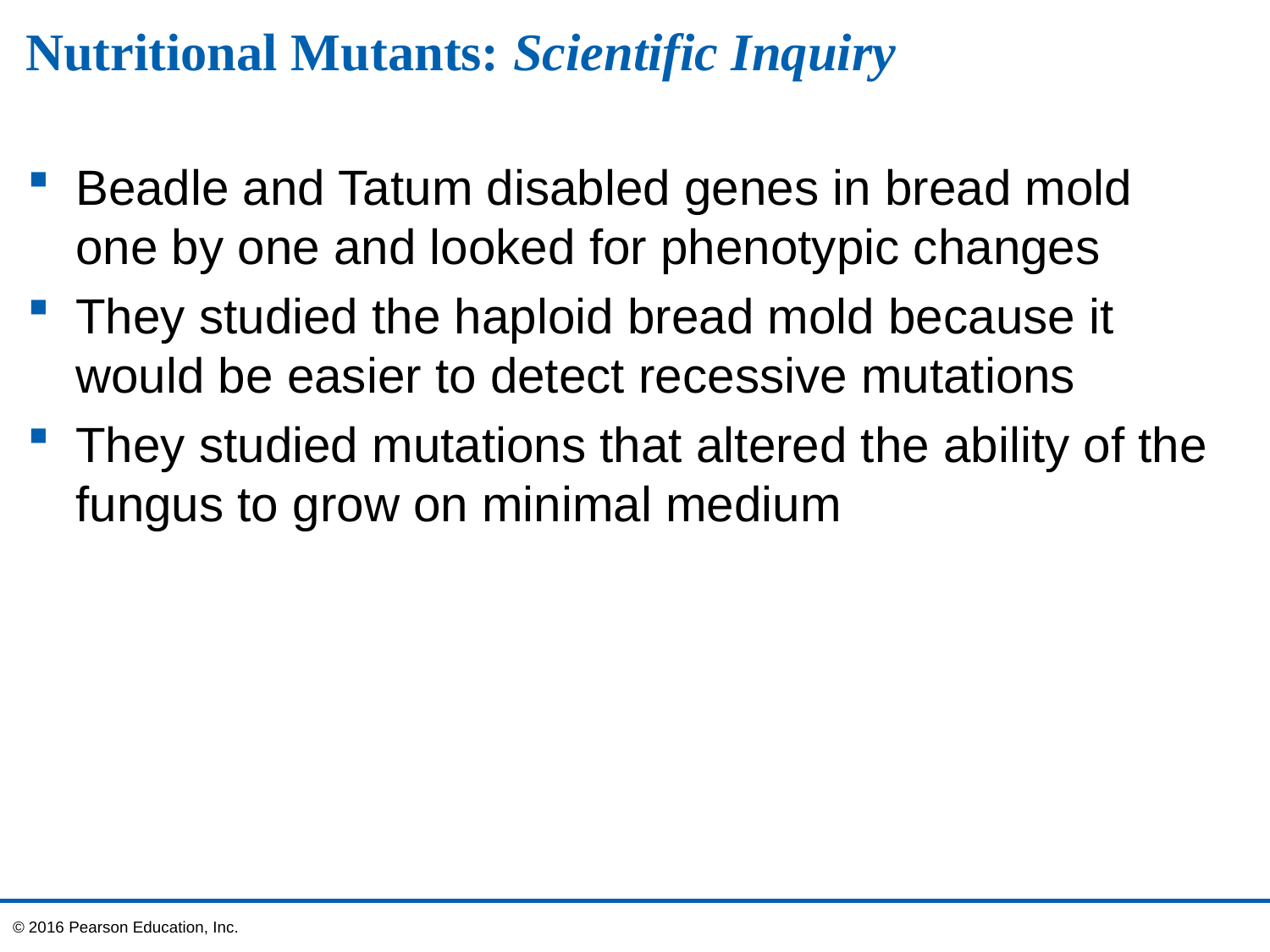

# Nutritional Mutants: Scientific Inquiry
Beadle and Tatum disabled genes in bread mold one by one and looked for phenotypic changes
They studied the haploid bread mold because it would be easier to detect recessive mutations
They studied mutations that altered the ability of the fungus to grow on minimal medium
© 2016 Pearson Education, Inc.